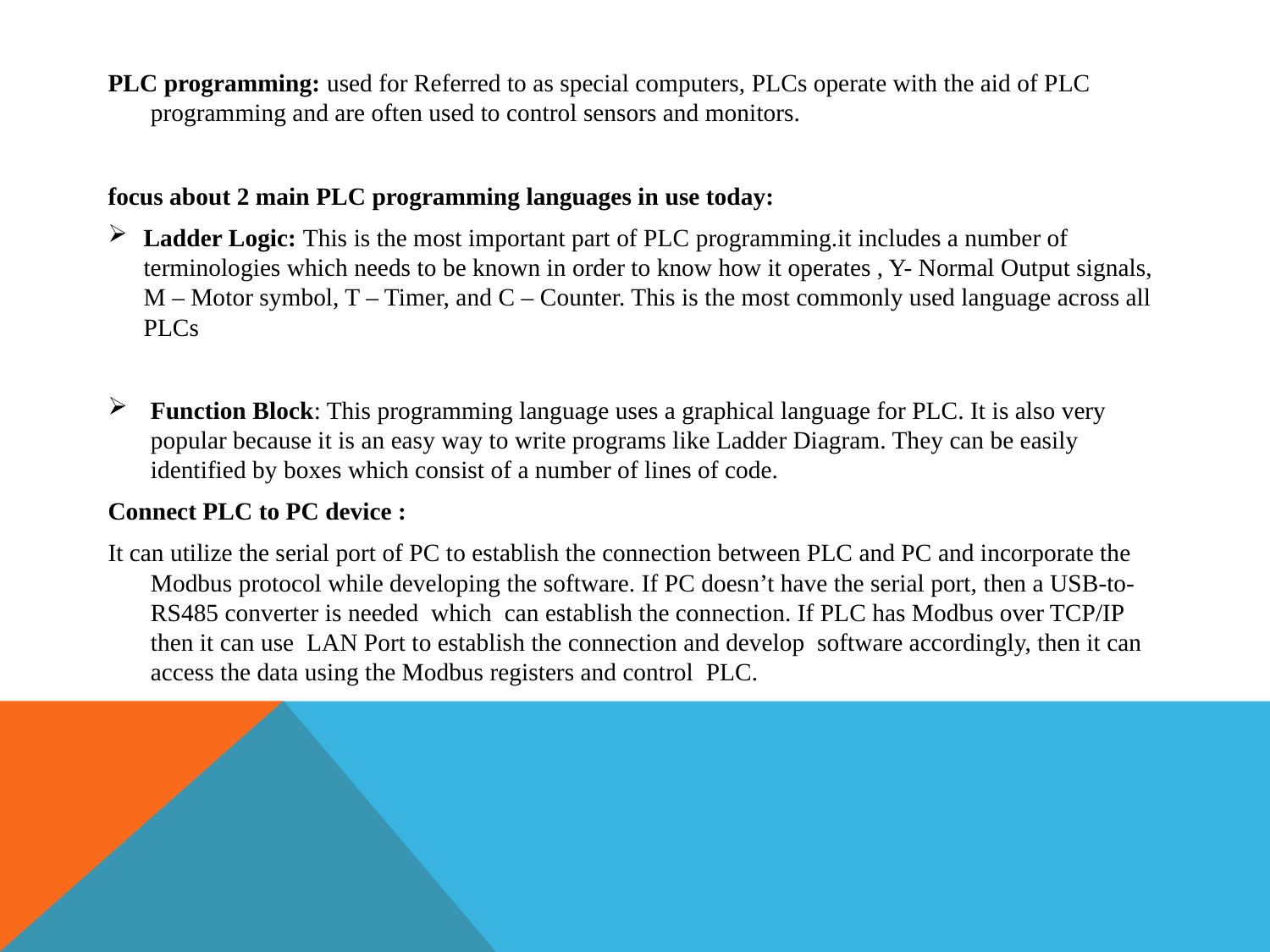

PLC programming: used for Referred to as special computers, PLCs operate with the aid of PLC programming and are often used to control sensors and monitors.

focus about 2 main PLC programming languages in use today:
Ladder Logic: This is the most important part of PLC programming.it includes a number of terminologies which needs to be known in order to know how it operates , Y- Normal Output signals, M – Motor symbol, T – Timer, and C – Counter. This is the most commonly used language across all PLCs

Function Block: This programming language uses a graphical language for PLC. It is also very popular because it is an easy way to write programs like Ladder Diagram. They can be easily identified by boxes which consist of a number of lines of code.
Connect PLC to PC device :
It can utilize the serial port of PC to establish the connection between PLC and PC and incorporate the Modbus protocol while developing the software. If PC doesn’t have the serial port, then a USB-to-RS485 converter is needed  which  can establish the connection. If PLC has Modbus over TCP/IP then it can use  LAN Port to establish the connection and develop  software accordingly, then it can access the data using the Modbus registers and control  PLC.